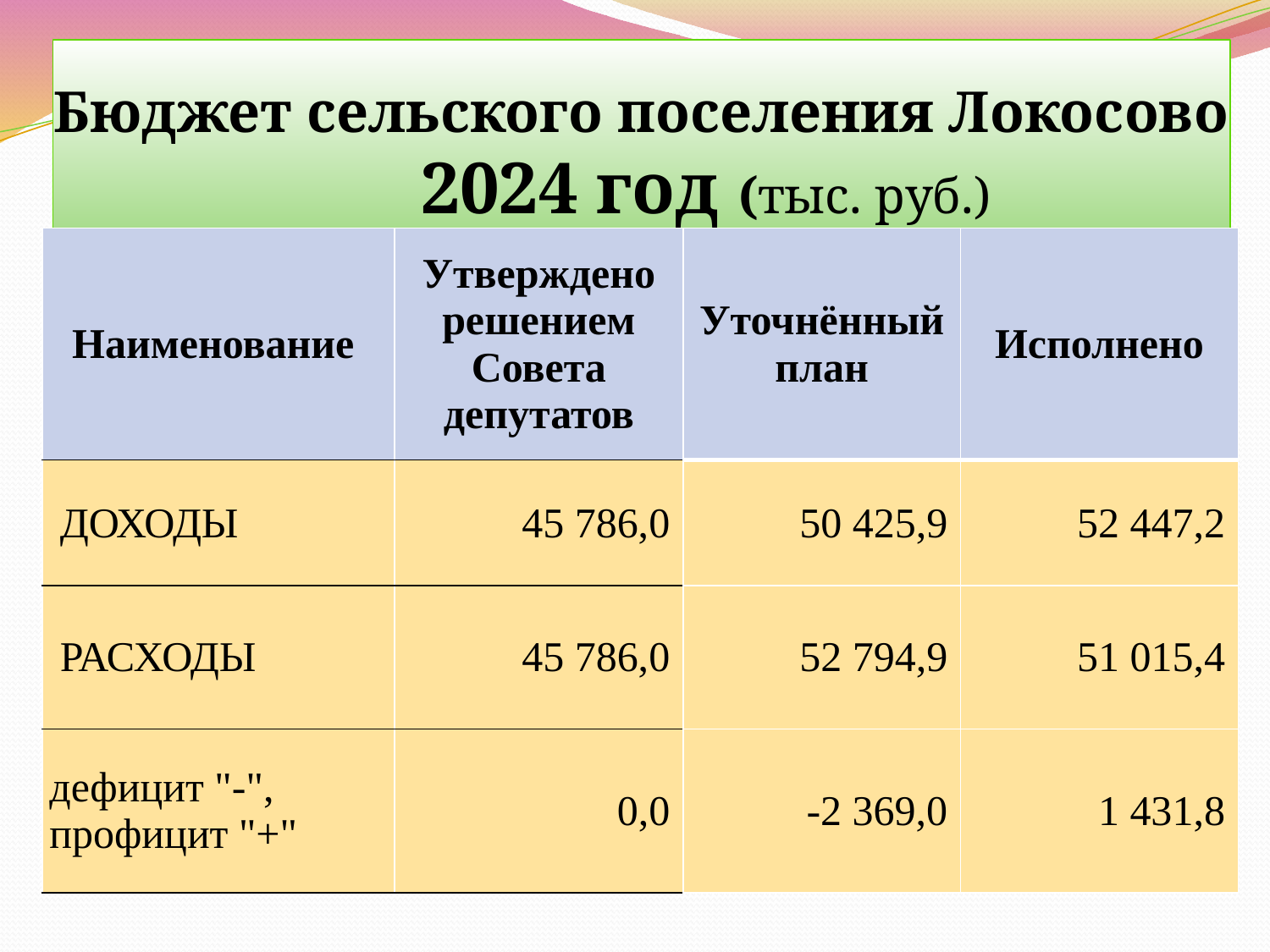

# Бюджет сельского поселения Локосово 2024 год (тыс. руб.)
| Наименование | Утверждено решением Совета депутатов | Уточнённый план | Исполнено |
| --- | --- | --- | --- |
| ДОХОДЫ | 45 786,0 | 50 425,9 | 52 447,2 |
| РАСХОДЫ | 45 786,0 | 52 794,9 | 51 015,4 |
| дефицит "-", профицит "+" | 0,0 | -2 369,0 | 1 431,8 |